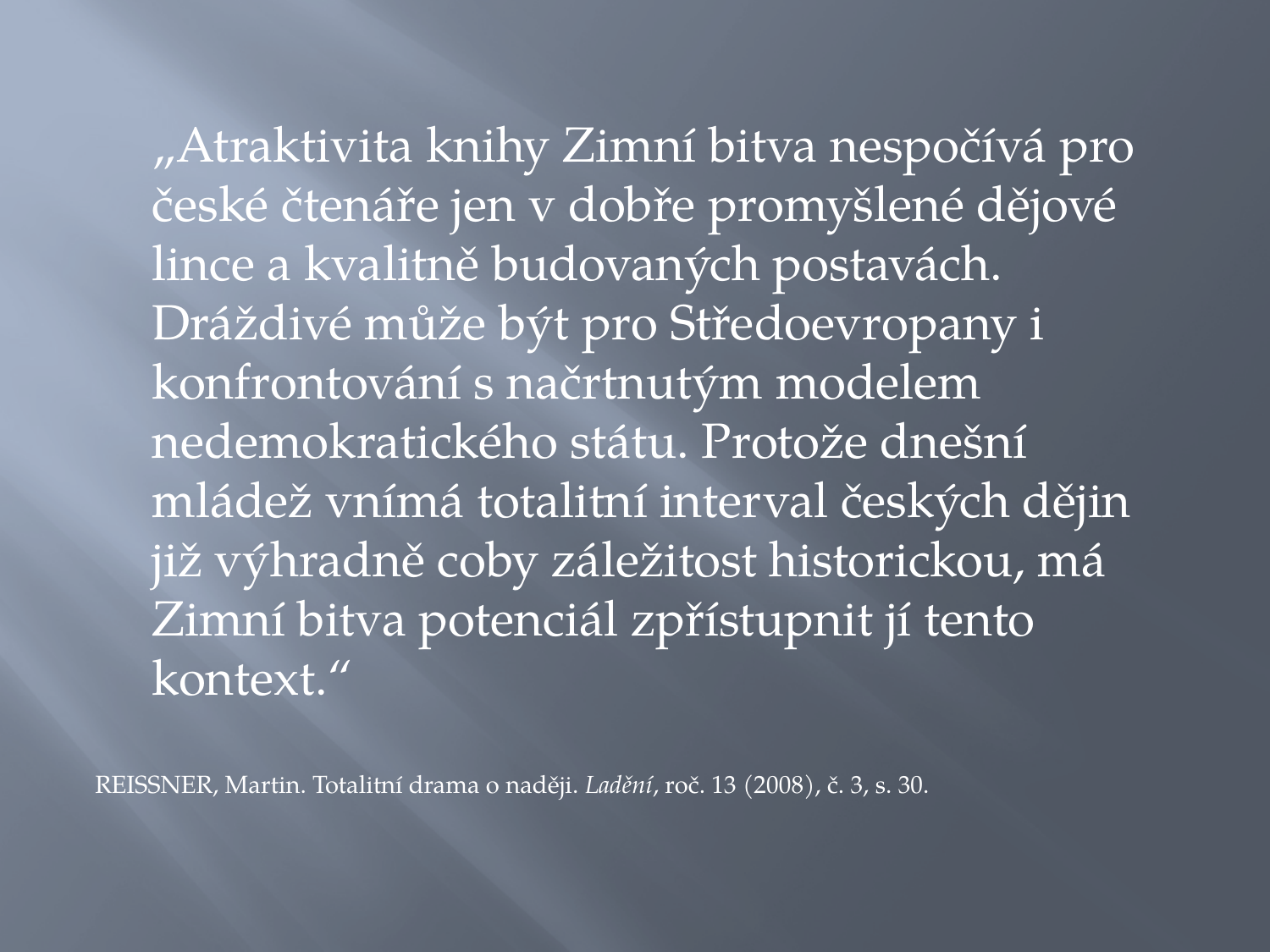

„Atraktivita knihy Zimní bitva nespočívá pro české čtenáře jen v dobře promyšlené dějové lince a kvalitně budovaných postavách. Dráždivé může být pro Středoevropany i konfrontování s načrtnutým modelem nedemokratického státu. Protože dnešní mládež vnímá totalitní interval českých dějin již výhradně coby záležitost historickou, má Zimní bitva potenciál zpřístupnit jí tento kontext.“

REISSNER, Martin. Totalitní drama o naději. Ladění, roč. 13 (2008), č. 3, s. 30.